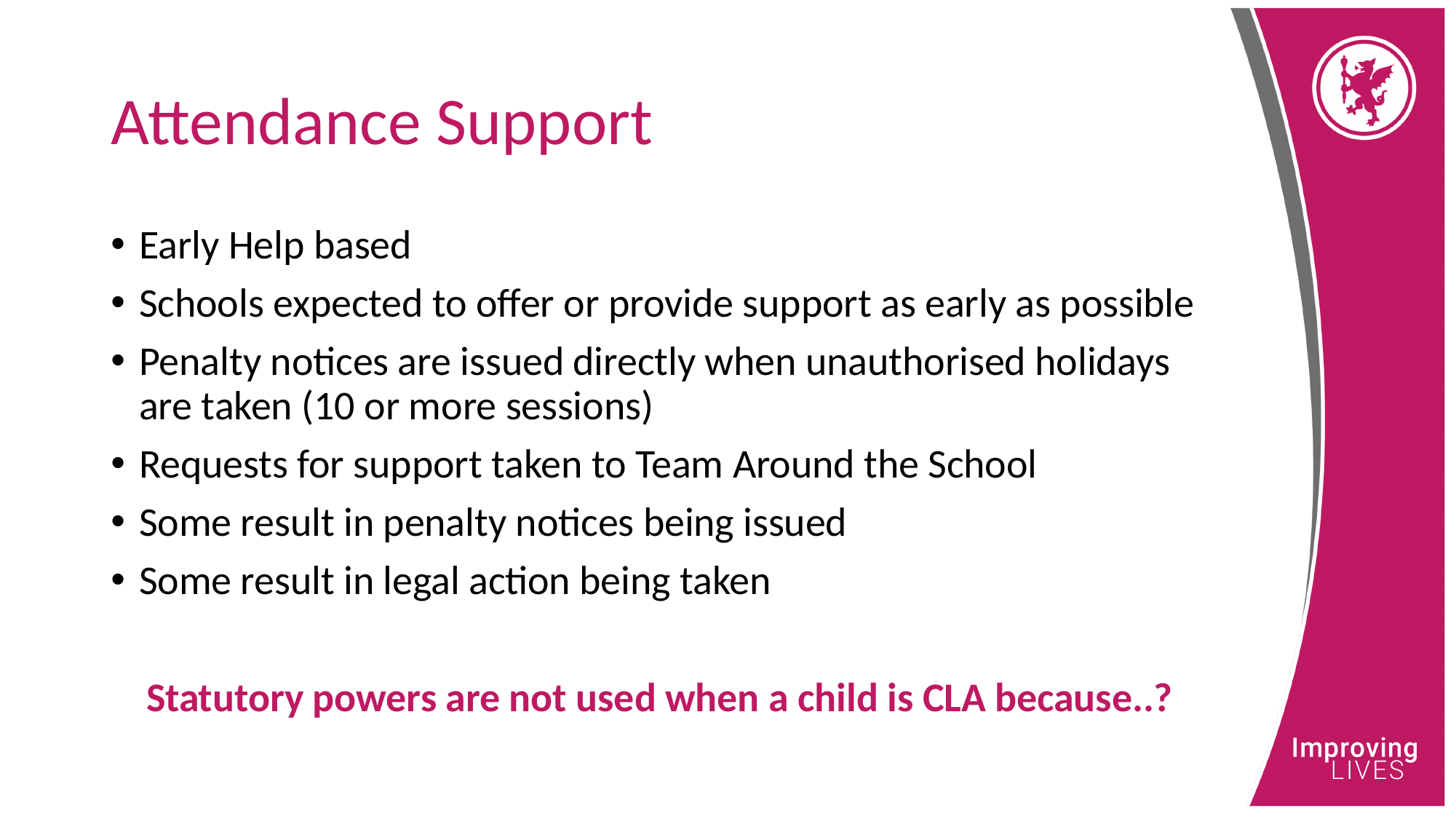

# Attendance Support
Early Help based
Schools expected to offer or provide support as early as possible
Penalty notices are issued directly when unauthorised holidays are taken (10 or more sessions)
Requests for support taken to Team Around the School
Some result in penalty notices being issued
Some result in legal action being taken

Statutory powers are not used when a child is CLA because..?